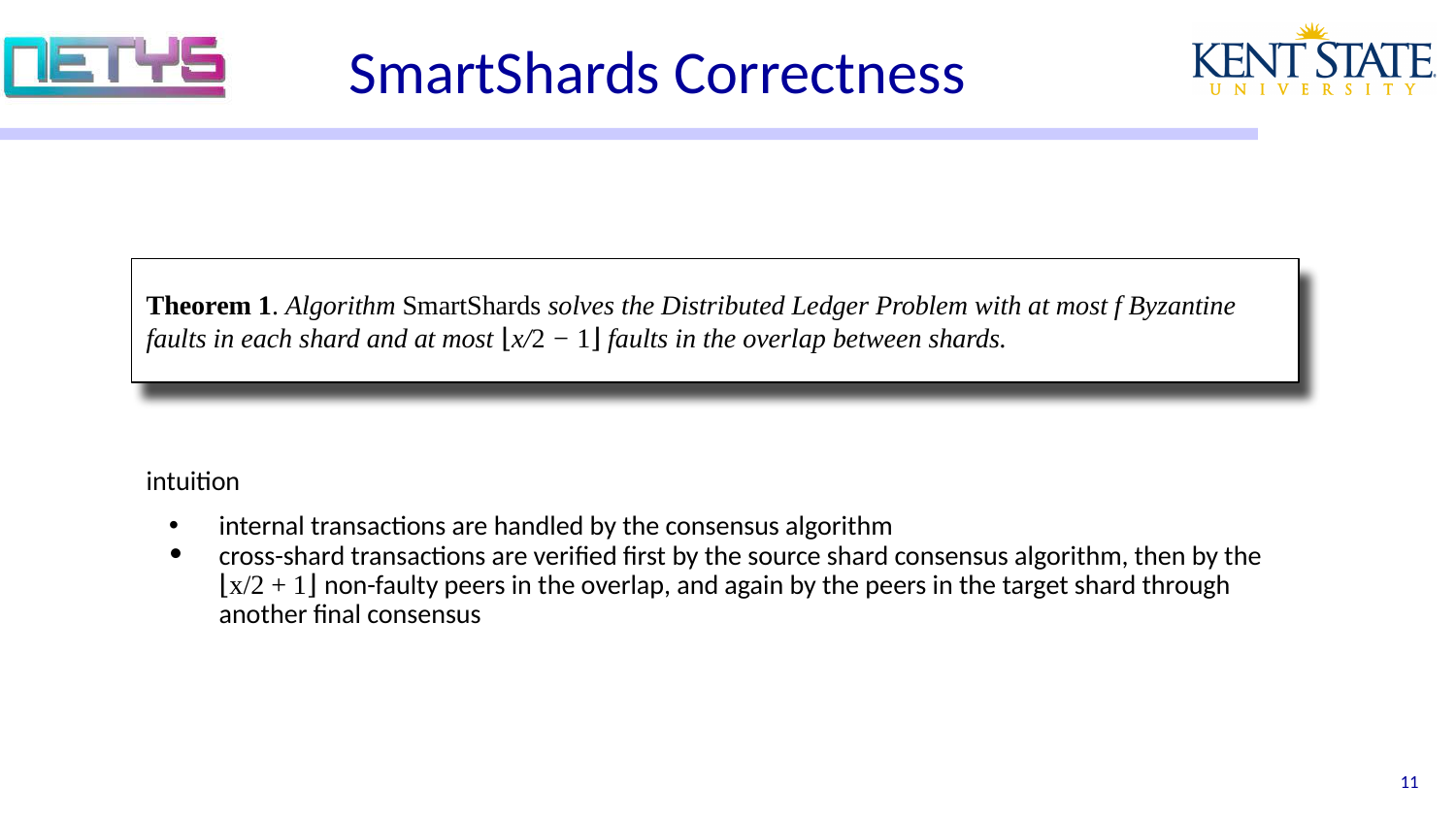

# SmartShards Correctness
Theorem 1. Algorithm SmartShards solves the Distributed Ledger Problem with at most f Byzantine faults in each shard and at most ⌊x/2 − 1⌋ faults in the overlap between shards.
intuition
internal transactions are handled by the consensus algorithm
cross-shard transactions are verified first by the source shard consensus algorithm, then by the ⌊x/2 + 1⌋ non-faulty peers in the overlap, and again by the peers in the target shard through another final consensus
11